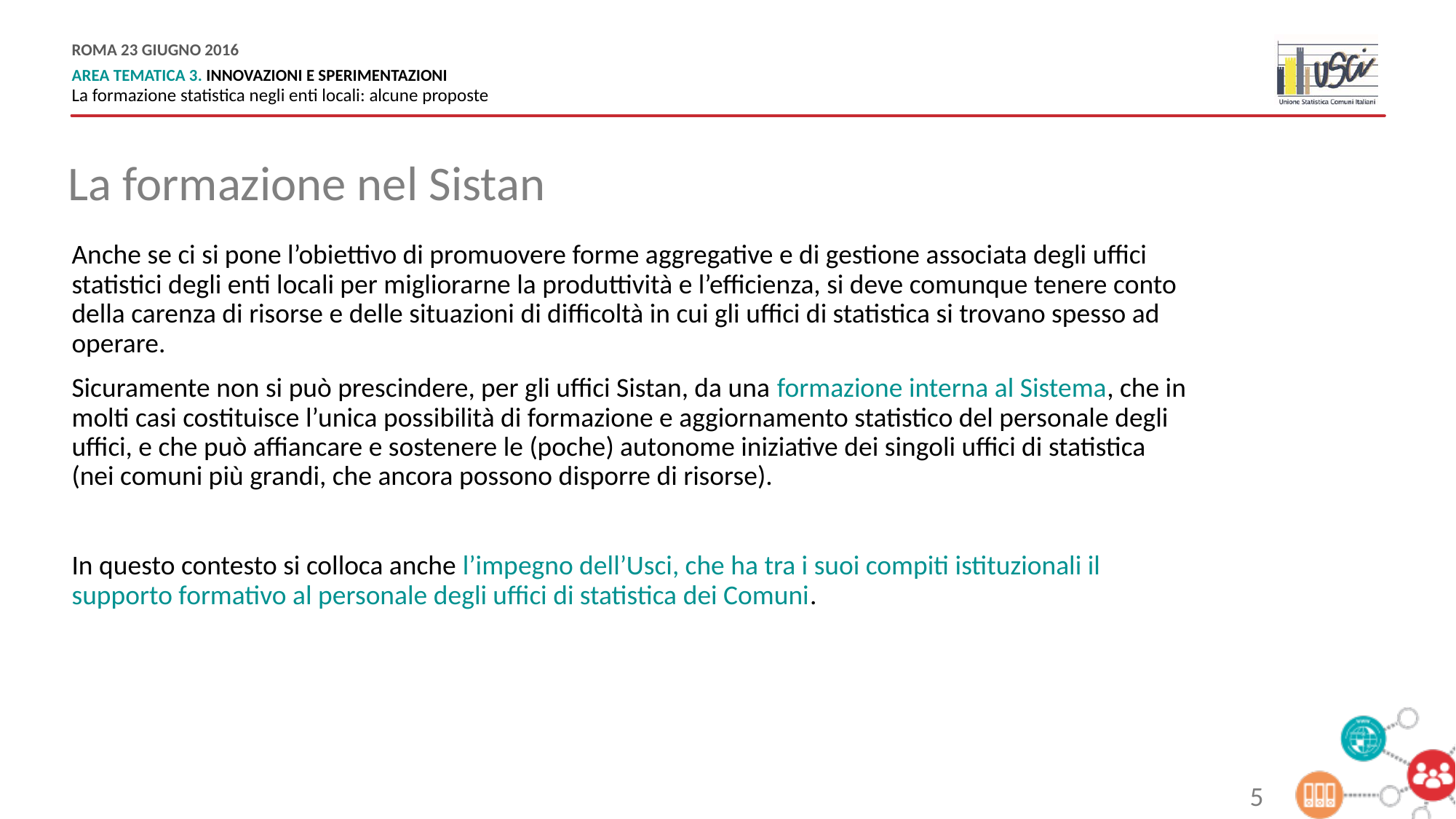

La formazione nel Sistan
Anche se ci si pone l’obiettivo di promuovere forme aggregative e di gestione associata degli uffici statistici degli enti locali per migliorarne la produttività e l’efficienza, si deve comunque tenere conto della carenza di risorse e delle situazioni di difficoltà in cui gli uffici di statistica si trovano spesso ad operare.
Sicuramente non si può prescindere, per gli uffici Sistan, da una formazione interna al Sistema, che in molti casi costituisce l’unica possibilità di formazione e aggiornamento statistico del personale degli uffici, e che può affiancare e sostenere le (poche) autonome iniziative dei singoli uffici di statistica (nei comuni più grandi, che ancora possono disporre di risorse).

In questo contesto si colloca anche l’impegno dell’Usci, che ha tra i suoi compiti istituzionali il supporto formativo al personale degli uffici di statistica dei Comuni.

5